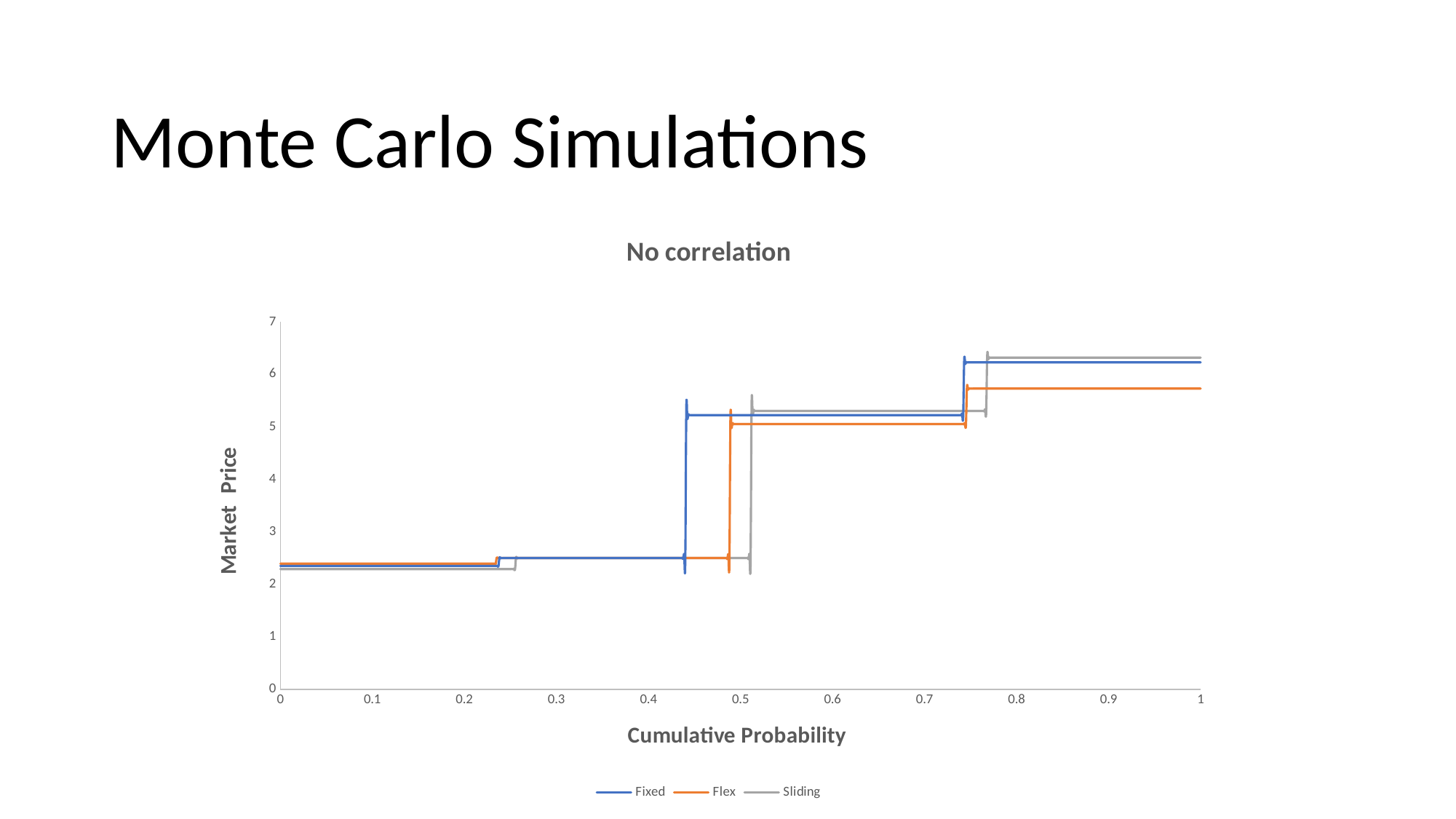

# Monte Carlo Simulations

### Chart: No correlation

| Category |  |  |  |
|---|---|---|---|
20